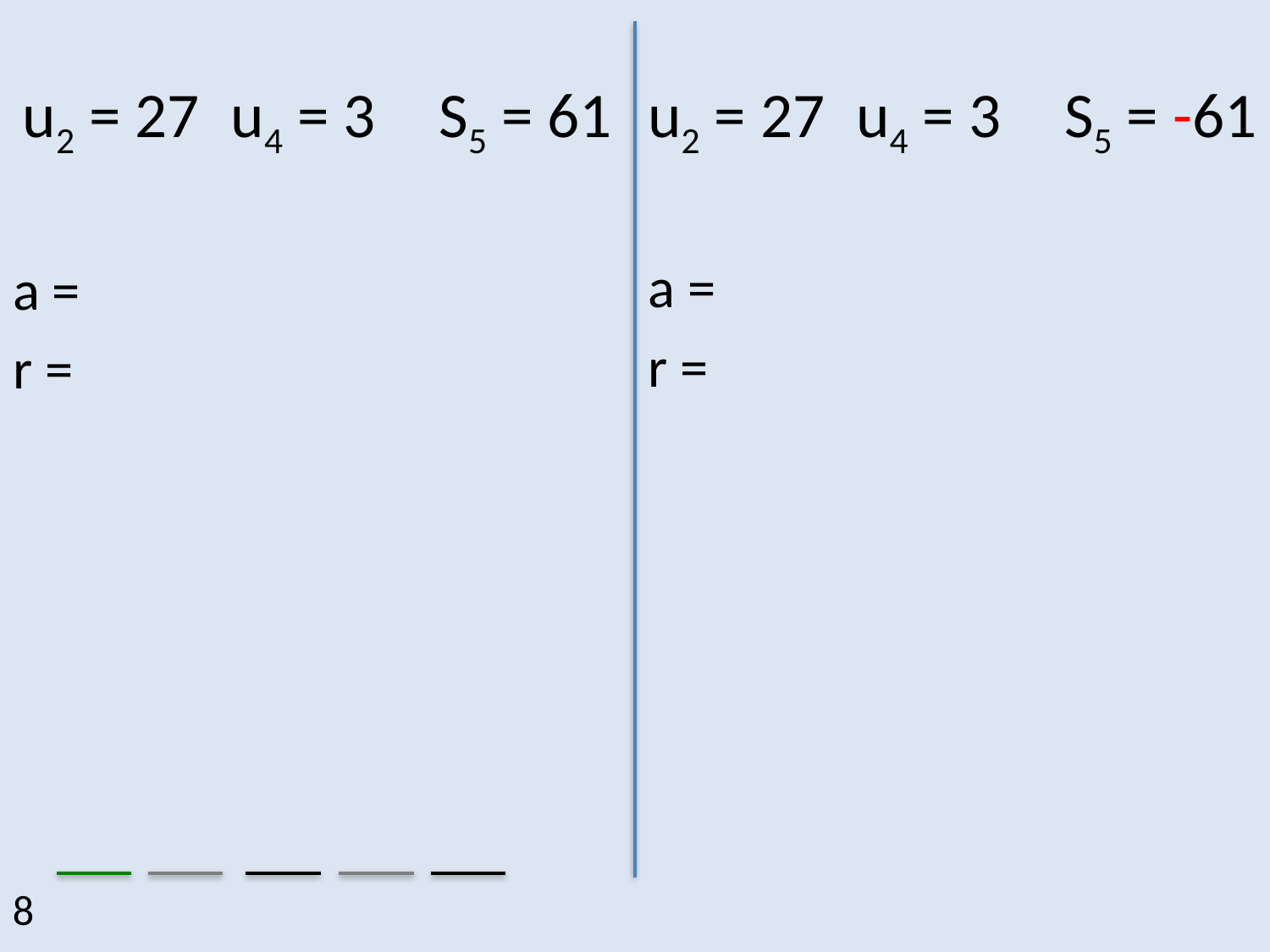

# u2 = 27		u4 = 3		S5 = 61
u2 = 27		u4 = 3		S5 = -61
a =
r =
a =
r =
8